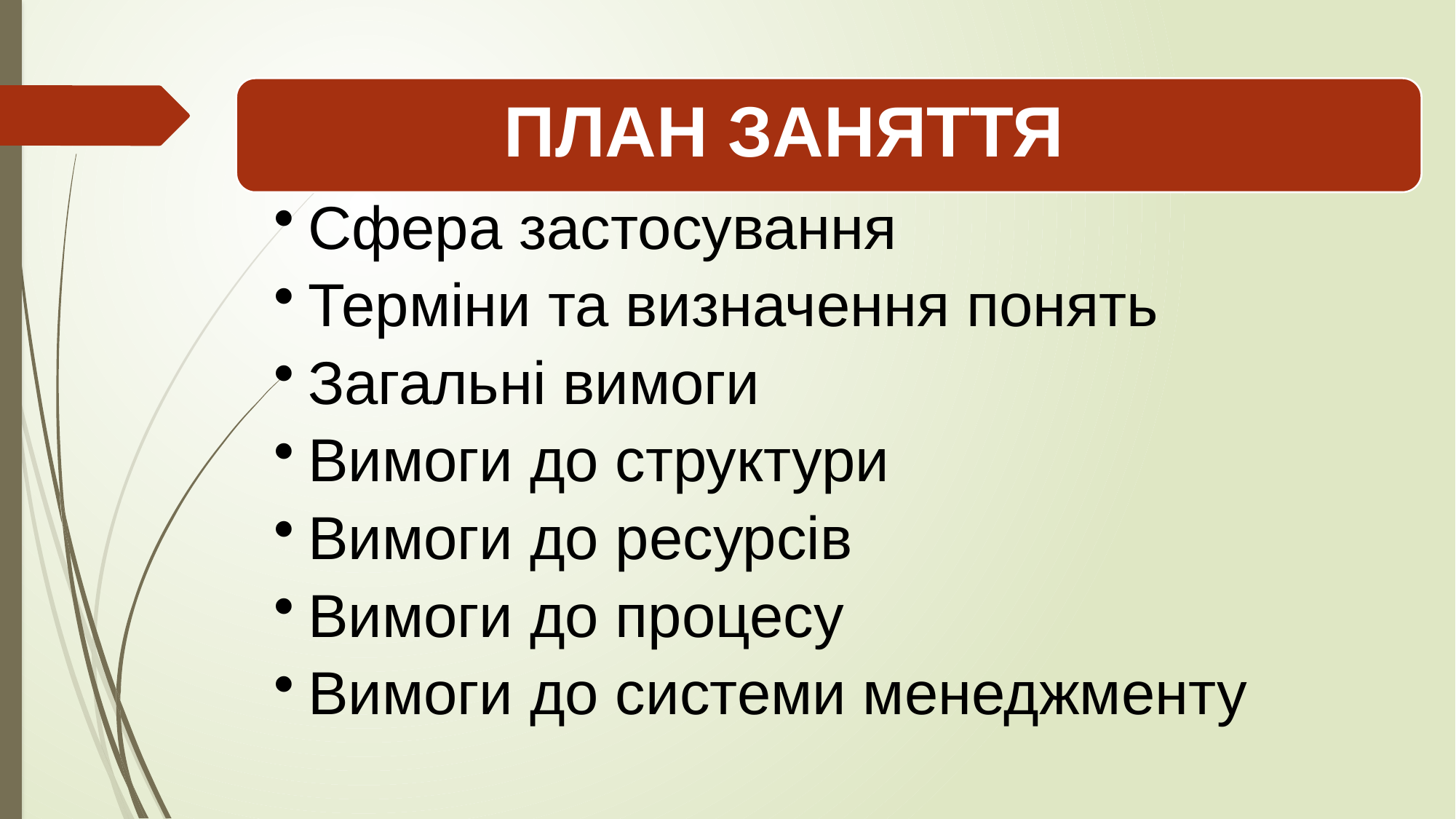

Сфера застосування
Терміни та визначення понять
Загальні вимоги
Вимоги до структури
Вимоги до ресурсів
Вимоги до процесу
Вимоги до системи менеджменту
# ПЛАН ЗАНЯТТЯ